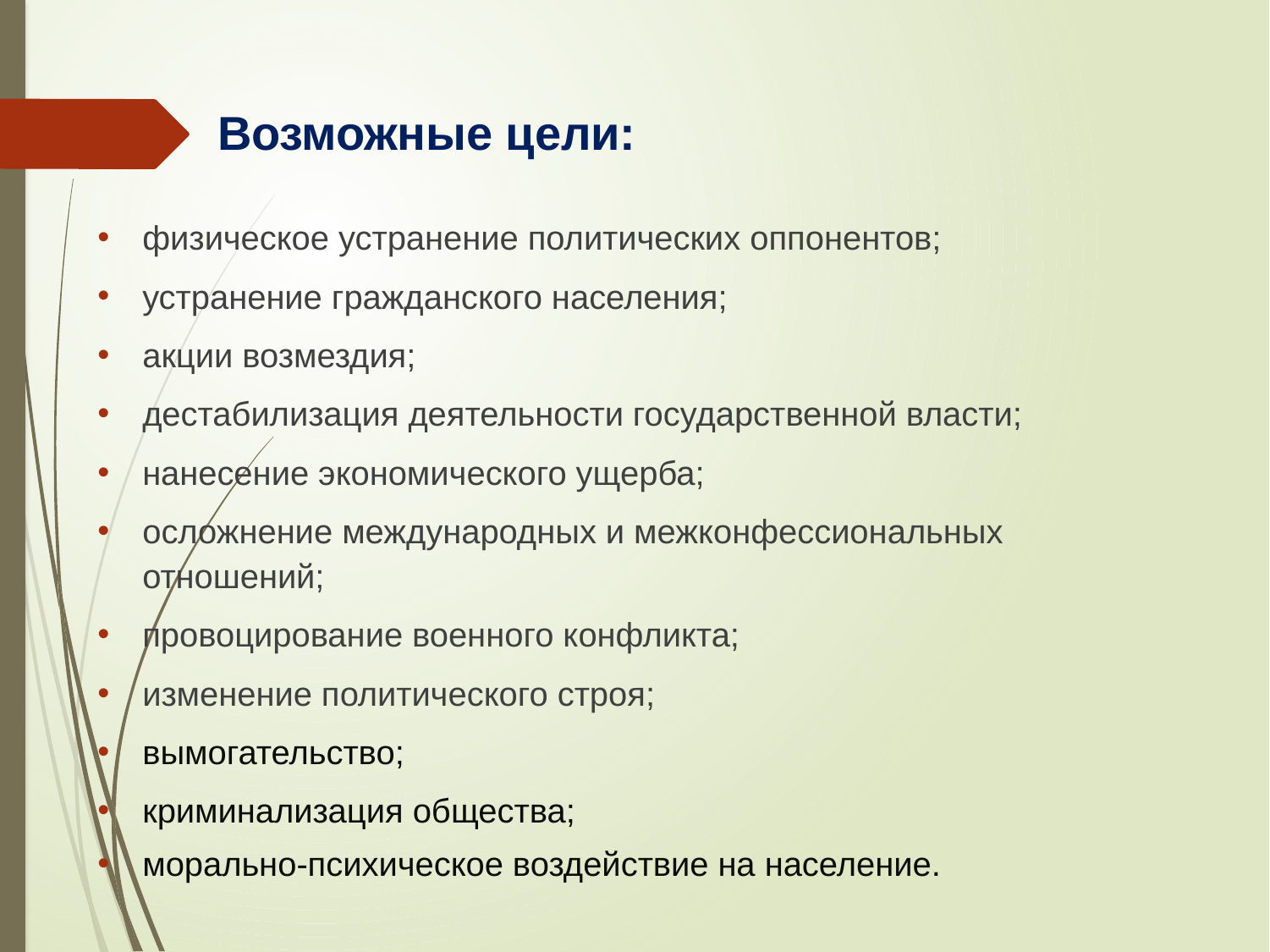

# Возможные цели:
физическое устранение политических оппонентов;
устранение гражданского населения;
акции возмездия;
дестабилизация деятельности государственной власти;
нанесение экономического ущерба;
осложнение международных и межконфессиональных отношений;
провоцирование военного конфликта;
изменение политического строя;
вымогательство;
криминализация общества;
морально-психическое воздействие на население.